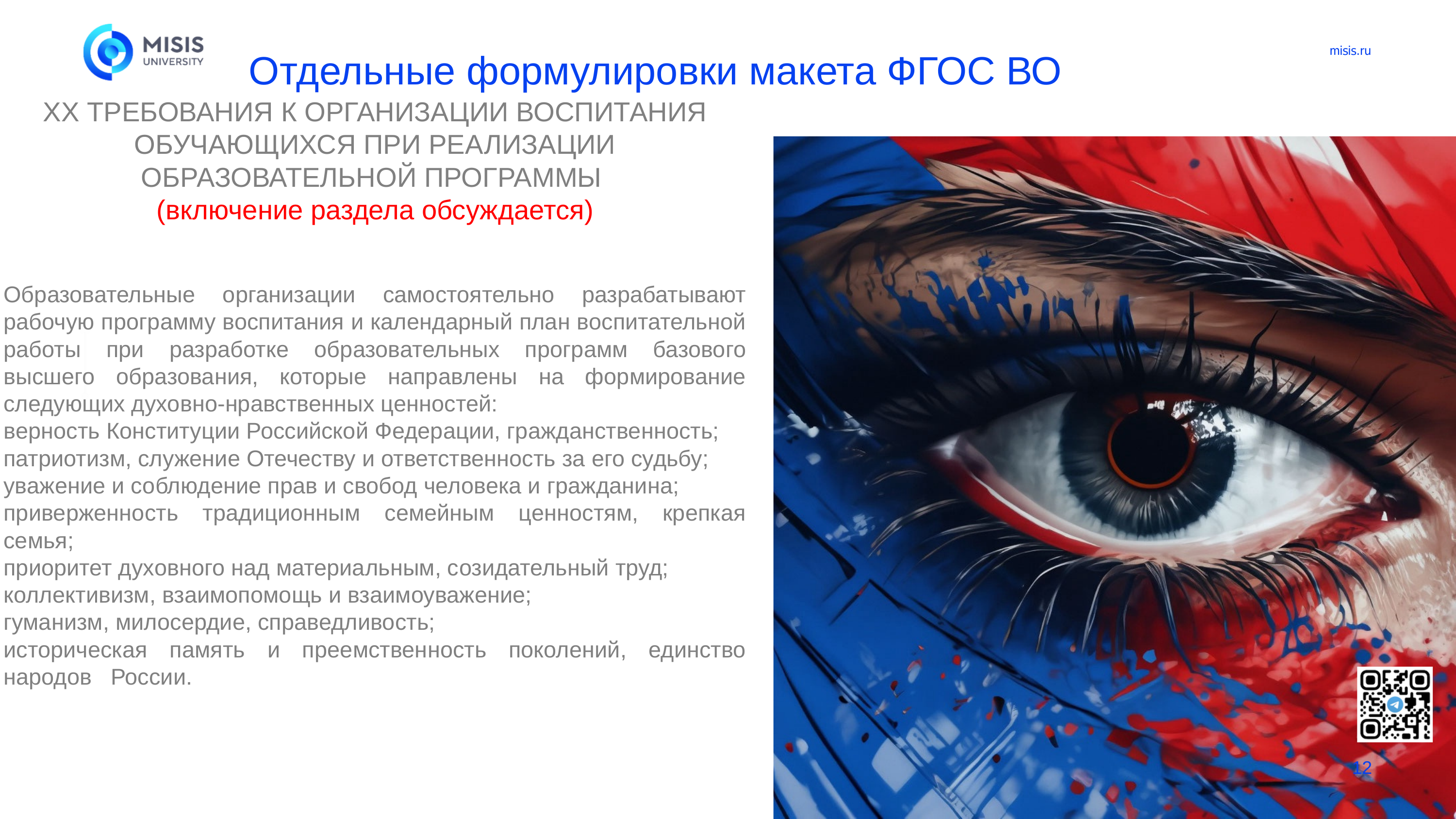

Отдельные формулировки макета ФГОС ВО
misis.ru
XX ТРЕБОВАНИЯ К ОРГАНИЗАЦИИ ВОСПИТАНИЯ ОБУЧАЮЩИХСЯ ПРИ РЕАЛИЗАЦИИ ОБРАЗОВАТЕЛЬНОЙ ПРОГРАММЫ
(включение раздела обсуждается)

Образовательные организации самостоятельно разрабатывают рабочую программу воспитания и календарный план воспитательной работы при разработке образовательных программ базового высшего образования, которые направлены на формирование следующих духовно-нравственных ценностей:
верность Конституции Российской Федерации, гражданственность;
патриотизм, служение Отечеству и ответственность за его судьбу;
уважение и соблюдение прав и свобод человека и гражданина;
приверженность традиционным семейным ценностям, крепкая семья;
приоритет духовного над материальным, созидательный труд;
коллективизм, взаимопомощь и взаимоуважение;
гуманизм, милосердие, справедливость;
историческая память и преемственность поколений, единство народов   России.

12